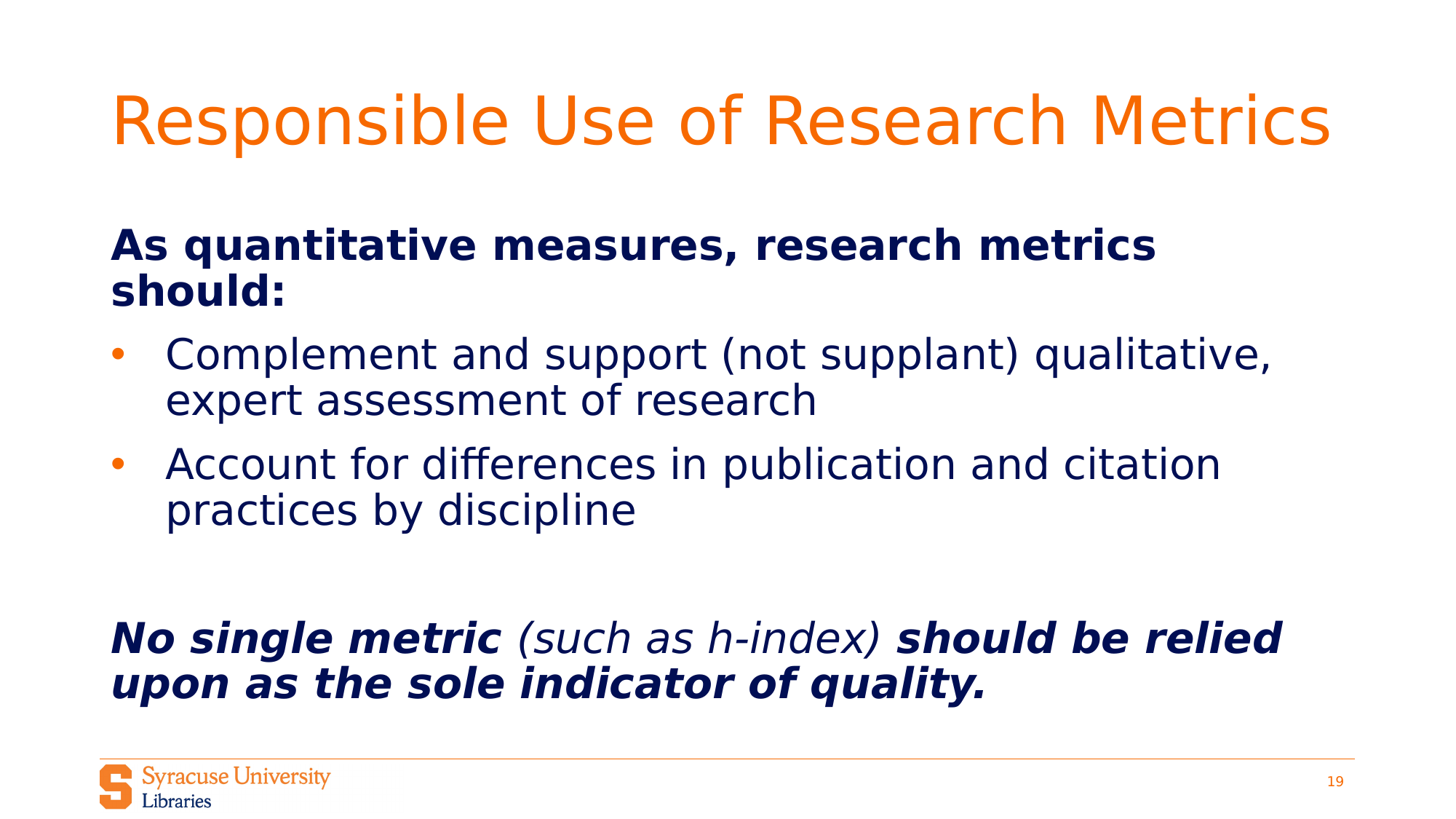

# Responsible Use of Research Metrics
As quantitative measures, research metrics should:
Complement and support (not supplant) qualitative, expert assessment of research
Account for differences in publication and citation practices by discipline

No single metric (such as h-index) should be relied upon as the sole indicator of quality.
19